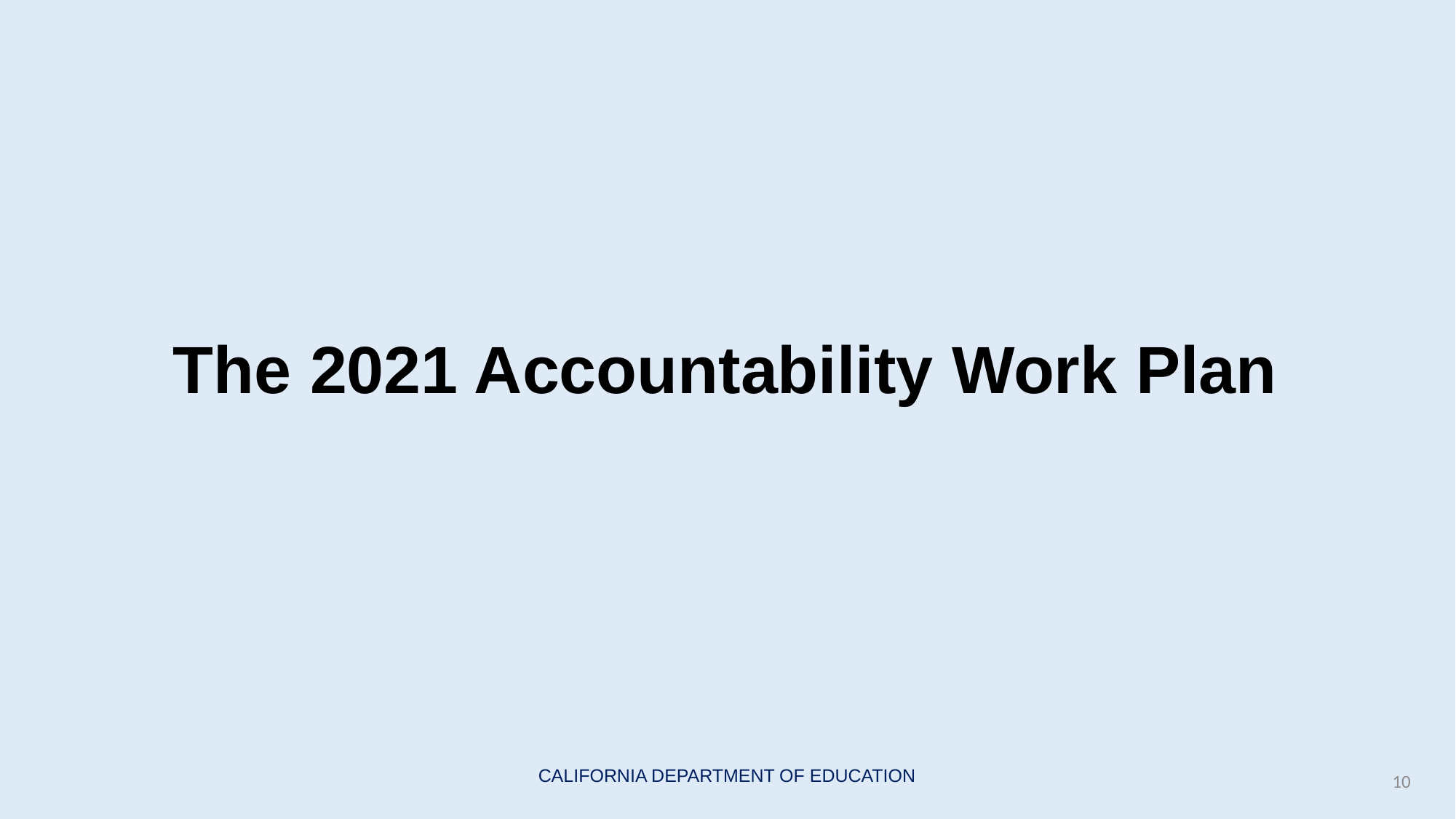

# The 2021 Accountability Work Plan
10